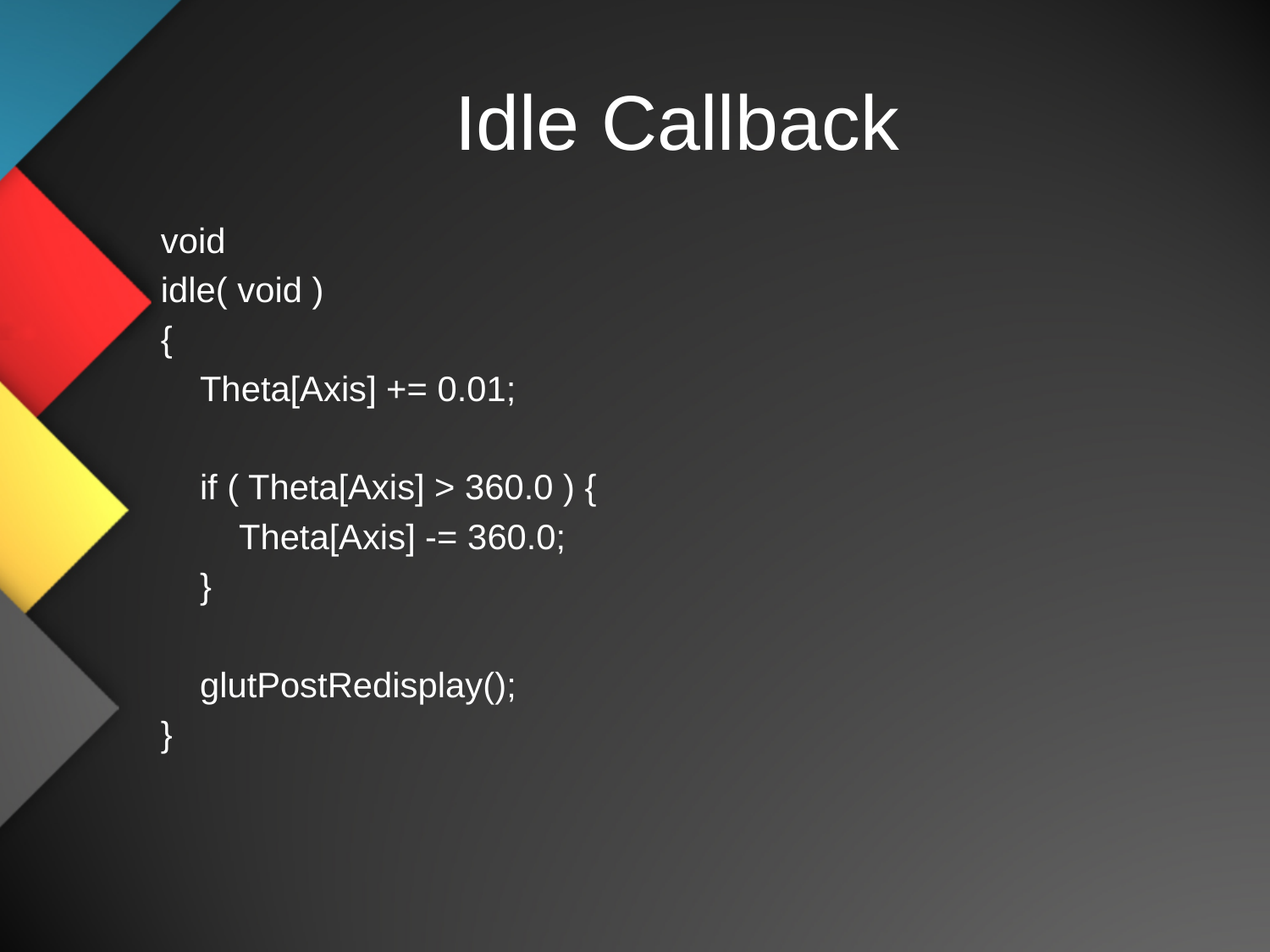

# Idle Callback
void
idle( void )
{
    Theta[Axis] += 0.01;

    if ( Theta[Axis] > 360.0 ) {
        Theta[Axis] -= 360.0;
    }

    glutPostRedisplay();
}